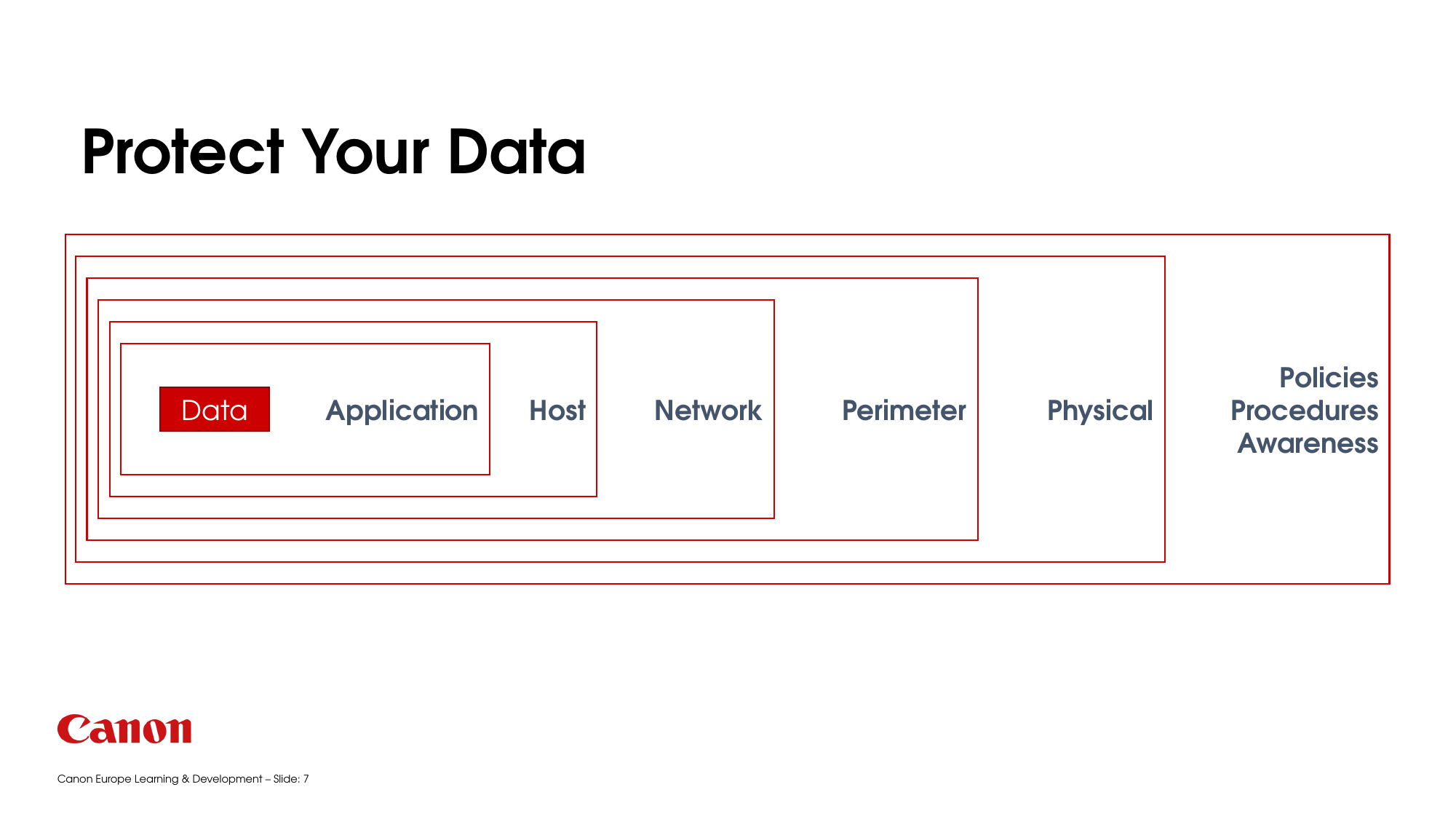

Protect Your Data
Policies
Procedures
Awareness
Physical
Perimeter
Network
Host
Application
Data
Canon Europe Learning & Development – Slide: 7